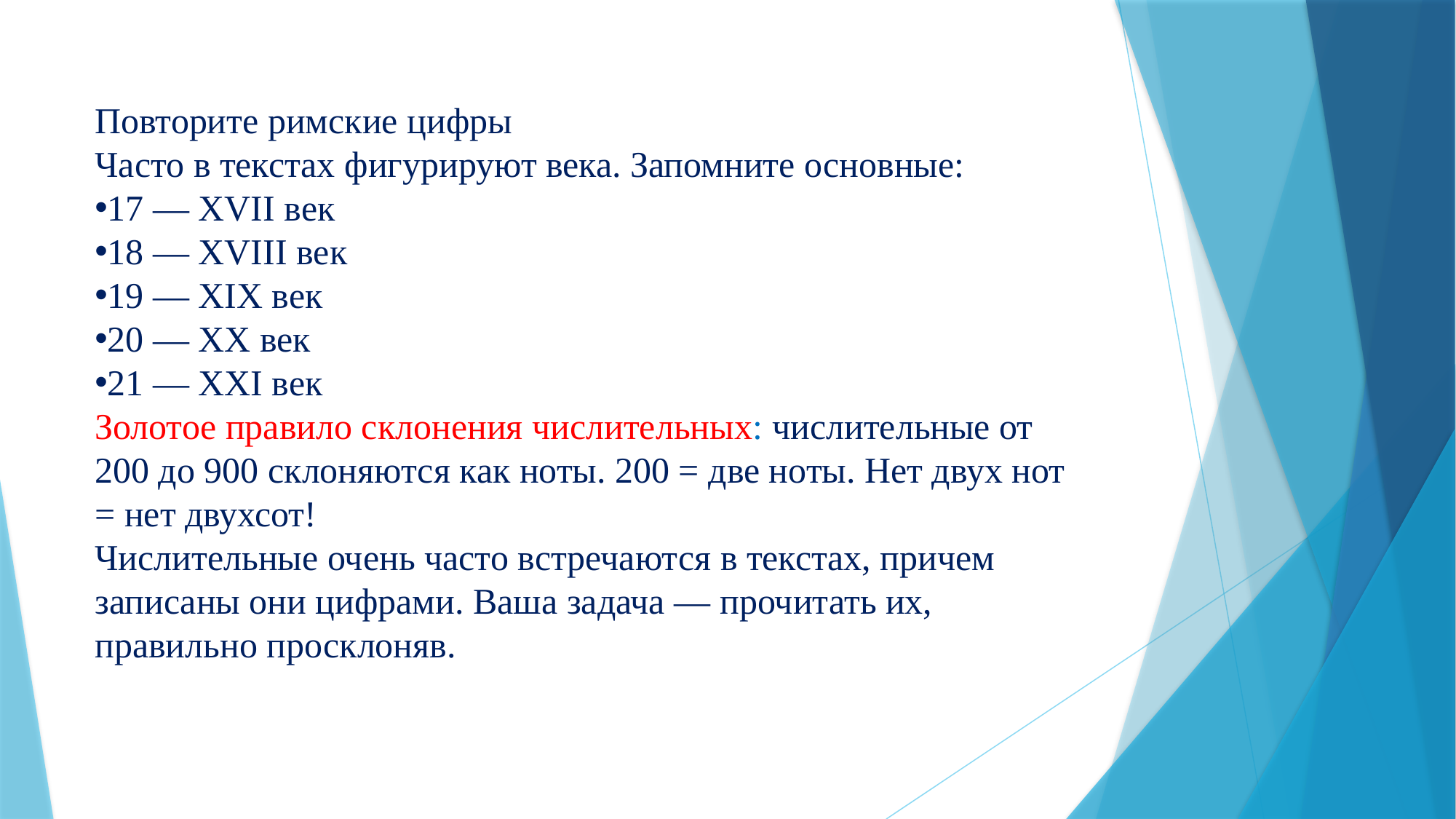

Повторите римские цифры
Часто в текстах фигурируют века. Запомните основные:
17 — XVII век
18 — XVIII век
19 — XIX век
20 — XX век
21 — XXI век
Золотое правило склонения числительных: числительные от 200 до 900 склоняются как ноты. 200 = две ноты. Нет двух нот = нет двухсот!
Числительные очень часто встречаются в текстах, причем записаны они цифрами. Ваша задача — прочитать их, правильно просклоняв.